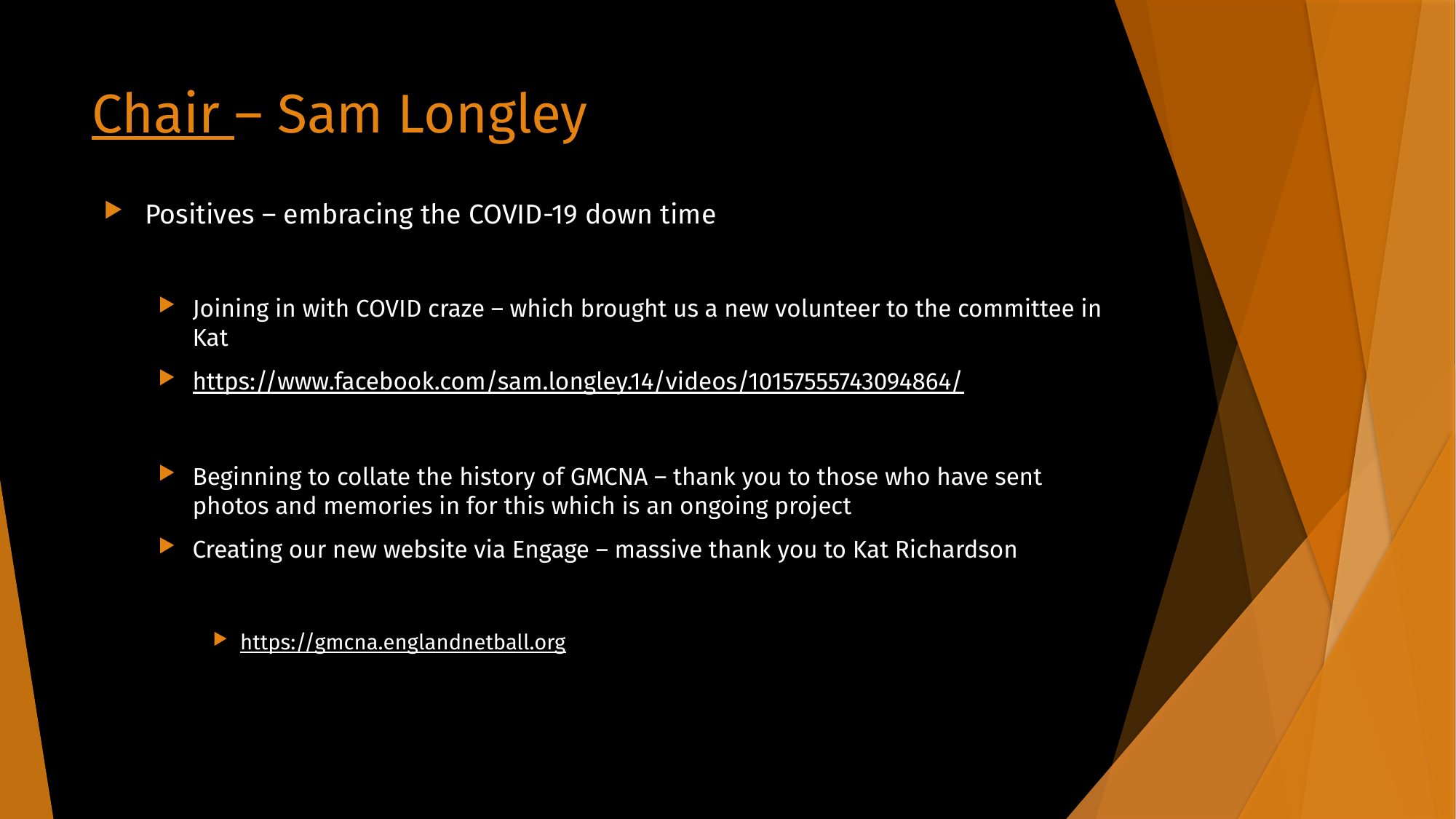

# Chair – Sam Longley
Positives – embracing the COVID-19 down time

Joining in with COVID craze – which brought us a new volunteer to the committee in Kat
https://www.facebook.com/sam.longley.14/videos/10157555743094864/

Beginning to collate the history of GMCNA – thank you to those who have sent photos and memories in for this which is an ongoing project
Creating our new website via Engage – massive thank you to Kat Richardson

https://gmcna.englandnetball.org